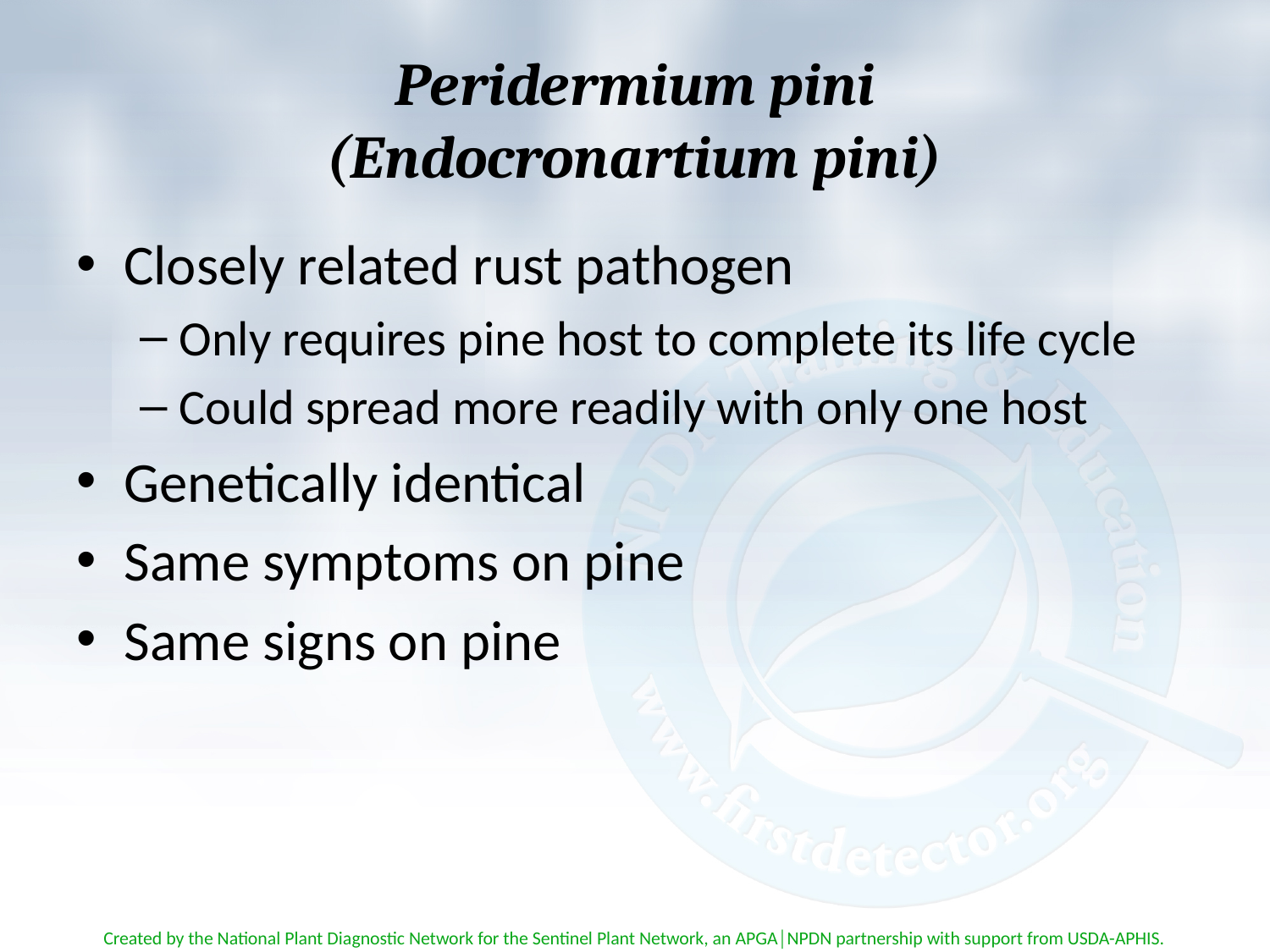

# Peridermium pini (Endocronartium pini)
Closely related rust pathogen
Only requires pine host to complete its life cycle
Could spread more readily with only one host
Genetically identical
Same symptoms on pine
Same signs on pine